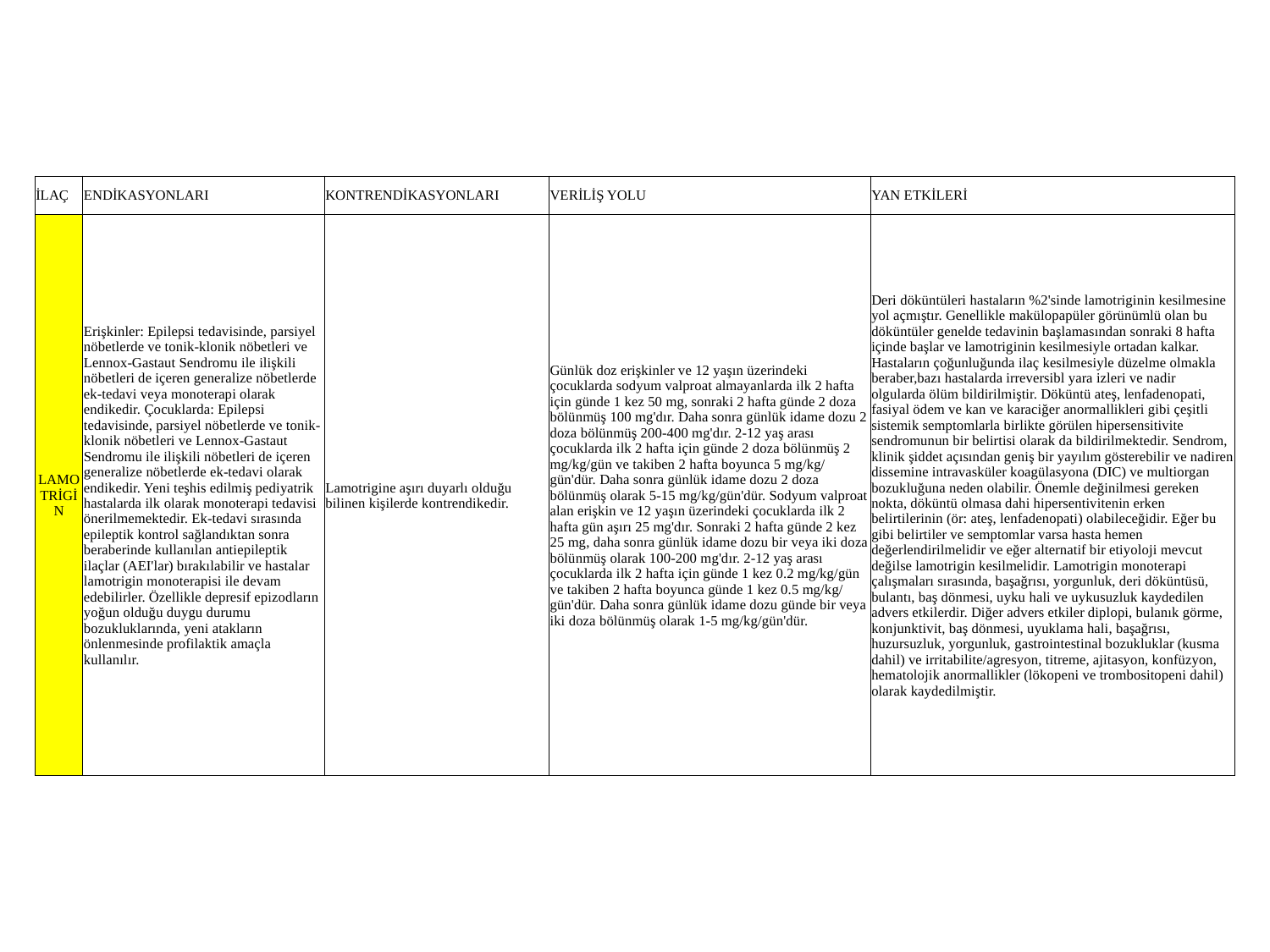

| İLAÇ | ENDİKASYONLARI | KONTRENDİKASYONLARI | VERİLİŞ YOLU | YAN ETKİLERİ |
| --- | --- | --- | --- | --- |
| LAMOTRİGİN | Erişkinler: Epilepsi tedavisinde, parsiyel nöbetlerde ve tonik-klonik nöbetleri ve Lennox-Gastaut Sendromu ile ilişkili nöbetleri de içeren generalize nöbetlerde ek-tedavi veya monoterapi olarak endikedir. Çocuklarda: Epilepsi tedavisinde, parsiyel nöbetlerde ve tonik-klonik nöbetleri ve Lennox-Gastaut Sendromu ile ilişkili nöbetleri de içeren generalize nöbetlerde ek-tedavi olarak endikedir. Yeni teşhis edilmiş pediyatrik hastalarda ilk olarak monoterapi tedavisi önerilmemektedir. Ek-tedavi sırasında epileptik kontrol sağlandıktan sonra beraberinde kullanılan antiepileptik ilaçlar (AEI'lar) bırakılabilir ve hastalar lamotrigin monoterapisi ile devam edebilirler. Özellikle depresif epizodların yoğun olduğu duygu durumu bozukluklarında, yeni atakların önlenmesinde profilaktik amaçla kullanılır. | Lamotrigine aşırı duyarlı olduğu bilinen kişilerde kontrendikedir. | Günlük doz erişkinler ve 12 yaşın üzerindeki çocuklarda sodyum valproat almayanlarda ilk 2 hafta için günde 1 kez 50 mg, sonraki 2 hafta günde 2 doza bölünmüş 100 mg'dır. Daha sonra günlük idame dozu 2 doza bölünmüş 200-400 mg'dır. 2-12 yaş arası çocuklarda ilk 2 hafta için günde 2 doza bölünmüş 2 mg/kg/gün ve takiben 2 hafta boyunca 5 mg/kg/ gün'dür. Daha sonra günlük idame dozu 2 doza bölünmüş olarak 5-15 mg/kg/gün'dür. Sodyum valproat alan erişkin ve 12 yaşın üzerindeki çocuklarda ilk 2 hafta gün aşırı 25 mg'dır. Sonraki 2 hafta günde 2 kez 25 mg, daha sonra günlük idame dozu bir veya iki doza bölünmüş olarak 100-200 mg'dır. 2-12 yaş arası çocuklarda ilk 2 hafta için günde 1 kez 0.2 mg/kg/gün ve takiben 2 hafta boyunca günde 1 kez 0.5 mg/kg/ gün'dür. Daha sonra günlük idame dozu günde bir veya iki doza bölünmüş olarak 1-5 mg/kg/gün'dür. | Deri döküntüleri hastaların %2'sinde lamotriginin kesilmesine yol açmıştır. Genellikle makülopapüler görünümlü olan bu döküntüler genelde tedavinin başlamasından sonraki 8 hafta içinde başlar ve lamotriginin kesilmesiyle ortadan kalkar. Hastaların çoğunluğunda ilaç kesilmesiyle düzelme olmakla beraber,bazı hastalarda irreversibl yara izleri ve nadir olgularda ölüm bildirilmiştir. Döküntü ateş, lenfadenopati, fasiyal ödem ve kan ve karaciğer anormallikleri gibi çeşitli sistemik semptomlarla birlikte görülen hipersensitivite sendromunun bir belirtisi olarak da bildirilmektedir. Sendrom, klinik şiddet açısından geniş bir yayılım gösterebilir ve nadiren dissemine intravasküler koagülasyona (DIC) ve multiorgan bozukluğuna neden olabilir. Önemle değinilmesi gereken nokta, döküntü olmasa dahi hipersentivitenin erken belirtilerinin (ör: ateş, lenfadenopati) olabileceğidir. Eğer bu gibi belirtiler ve semptomlar varsa hasta hemen değerlendirilmelidir ve eğer alternatif bir etiyoloji mevcut değilse lamotrigin kesilmelidir. Lamotrigin monoterapi çalışmaları sırasında, başağrısı, yorgunluk, deri döküntüsü, bulantı, baş dönmesi, uyku hali ve uykusuzluk kaydedilen advers etkilerdir. Diğer advers etkiler diplopi, bulanık görme, konjunktivit, baş dönmesi, uyuklama hali, başağrısı, huzursuzluk, yorgunluk, gastrointestinal bozukluklar (kusma dahil) ve irritabilite/agresyon, titreme, ajitasyon, konfüzyon, hematolojik anormallikler (lökopeni ve trombositopeni dahil) olarak kaydedilmiştir. |